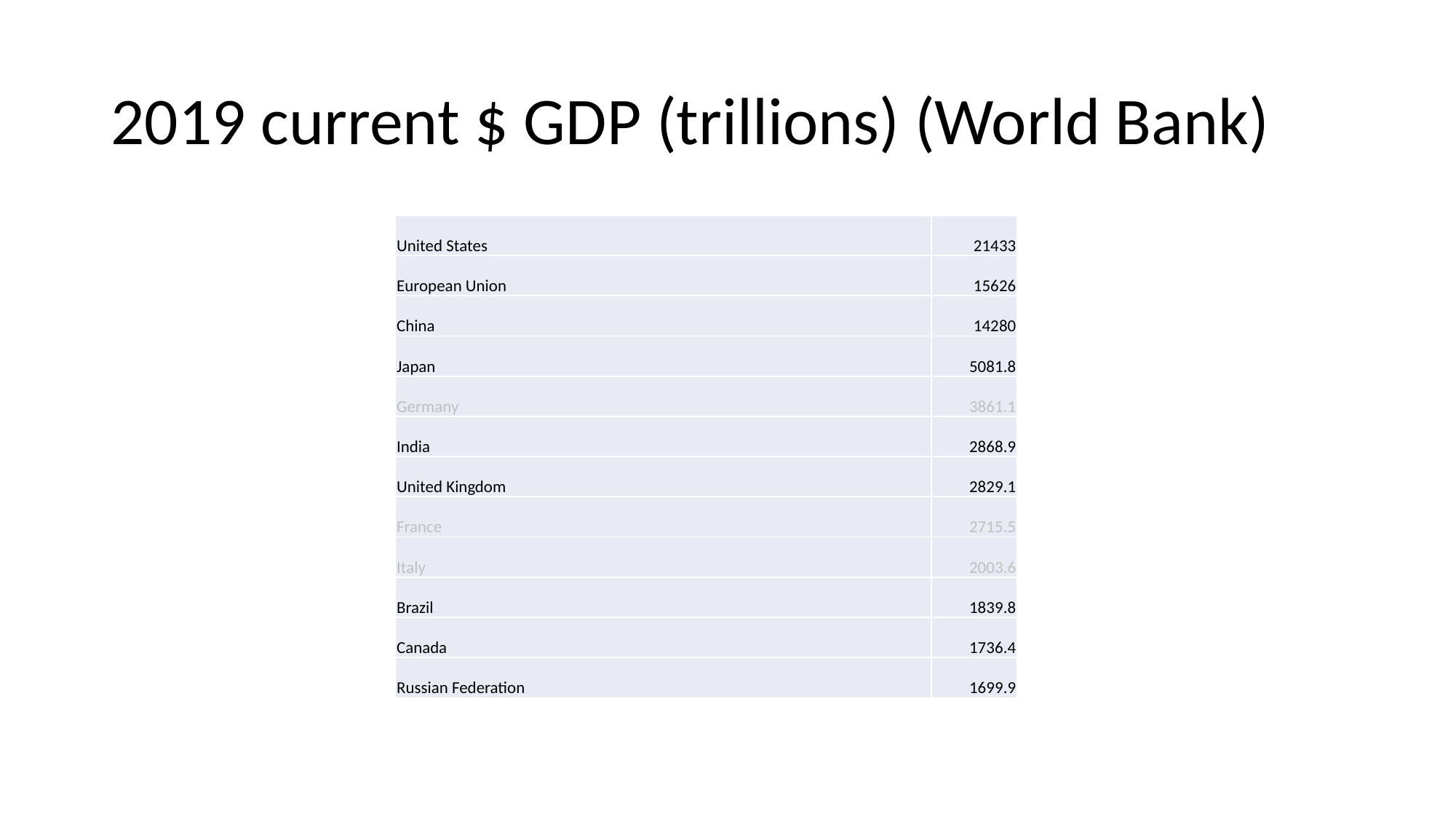

# 2019 current $ GDP (trillions) (World Bank)
| United States | 21433 |
| --- | --- |
| European Union | 15626 |
| China | 14280 |
| Japan | 5081.8 |
| Germany | 3861.1 |
| India | 2868.9 |
| United Kingdom | 2829.1 |
| France | 2715.5 |
| Italy | 2003.6 |
| Brazil | 1839.8 |
| Canada | 1736.4 |
| Russian Federation | 1699.9 |